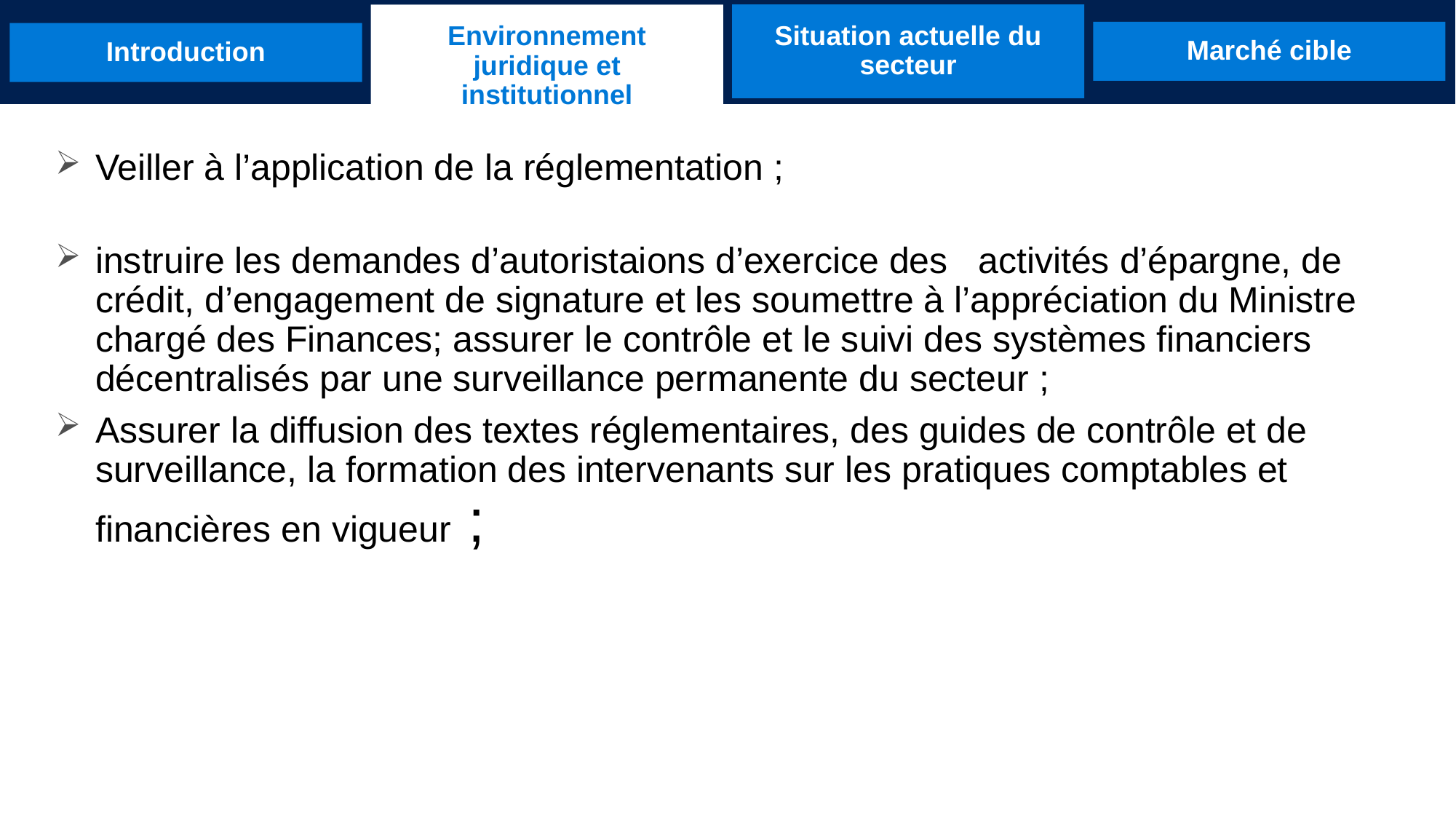

Environnement juridique et institutionnel
Situation actuelle du secteur
Introduction
Marché cible
Veiller à l’application de la réglementation ;

instruire les demandes d’autoristaions d’exercice des   activités d’épargne, de crédit, d’engagement de signature et les soumettre à l’appréciation du Ministre chargé des Finances; assurer le contrôle et le suivi des systèmes financiers décentralisés par une surveillance permanente du secteur ;
Assurer la diffusion des textes réglementaires, des guides de contrôle et de surveillance, la formation des intervenants sur les pratiques comptables et financières en vigueur ;